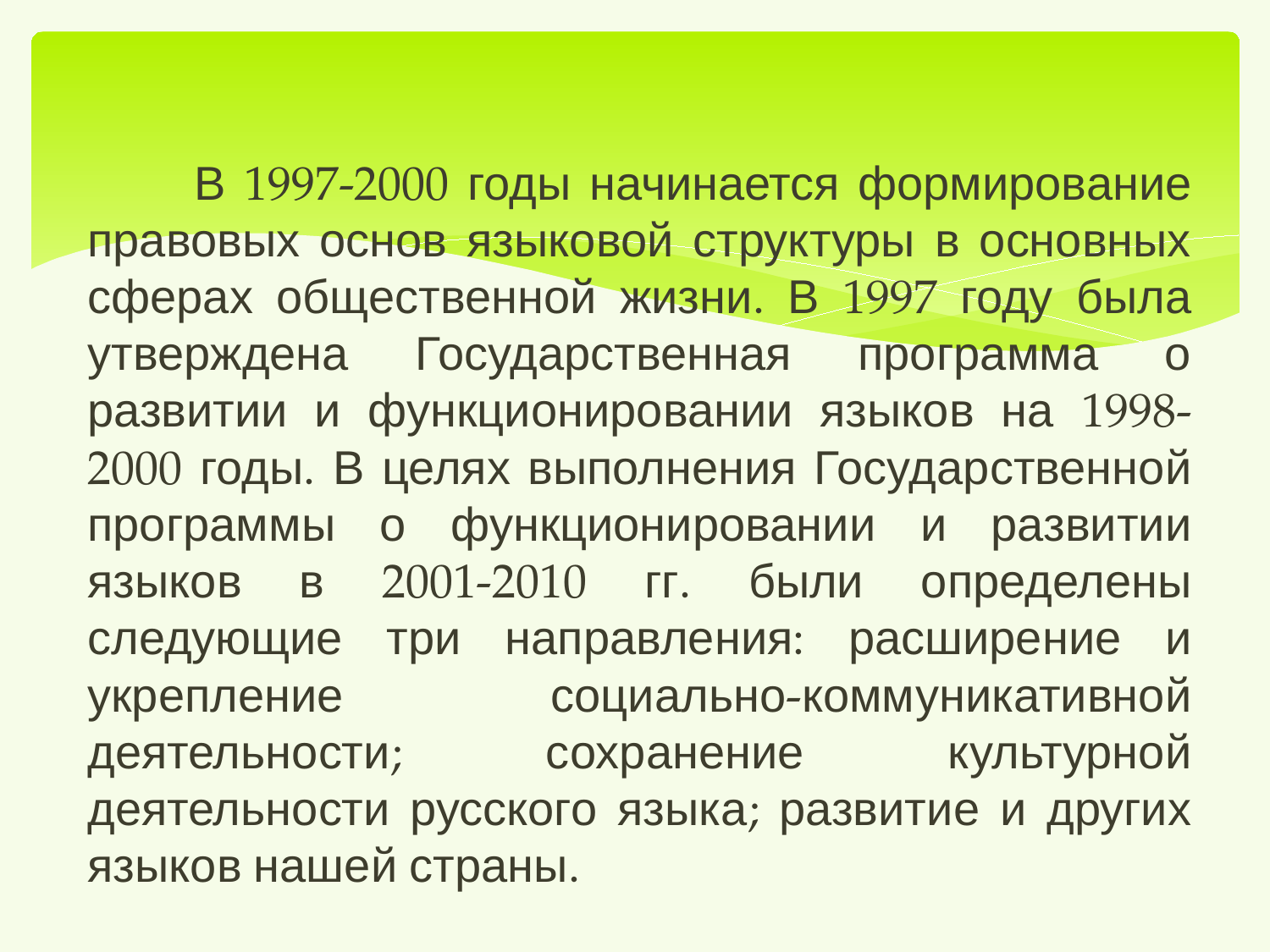

В 1997-2000 годы начинается формирование правовых основ языковой структуры в основных сферах общественной жизни. В 1997 году была утверждена Государственная программа о развитии и функционировании языков на 1998-2000 годы. В целях выполнения Государственной программы о функционировании и развитии языков в 2001-2010 гг. были определены следующие три направления: расширение и укрепление социально-коммуникативной деятельности; сохранение культурной деятельности русского языка; развитие и других языков нашей страны.